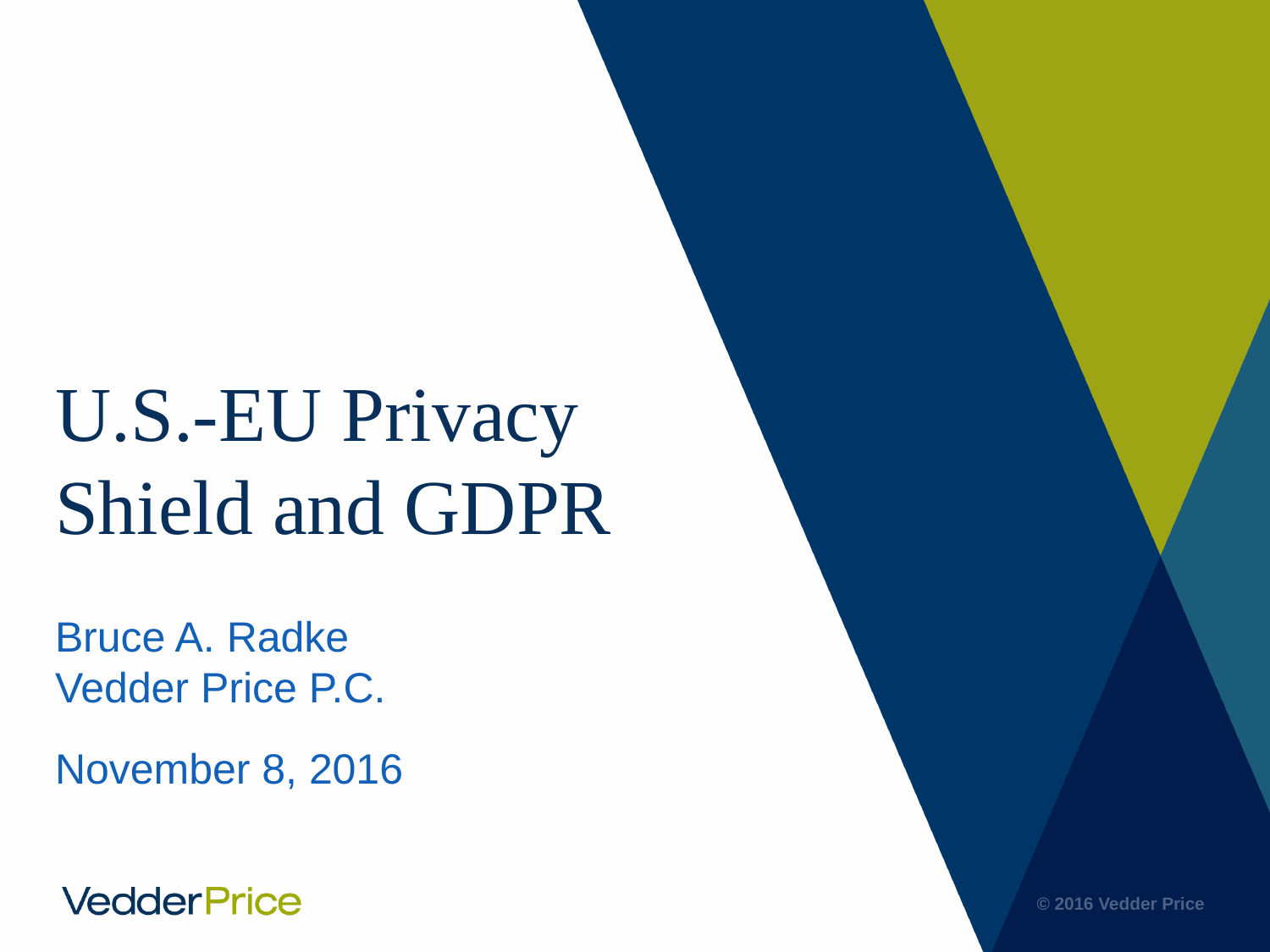

# U.S.-EU Privacy Shield and GDPR
Bruce A. Radke
Vedder Price P.C.

November 8, 2016